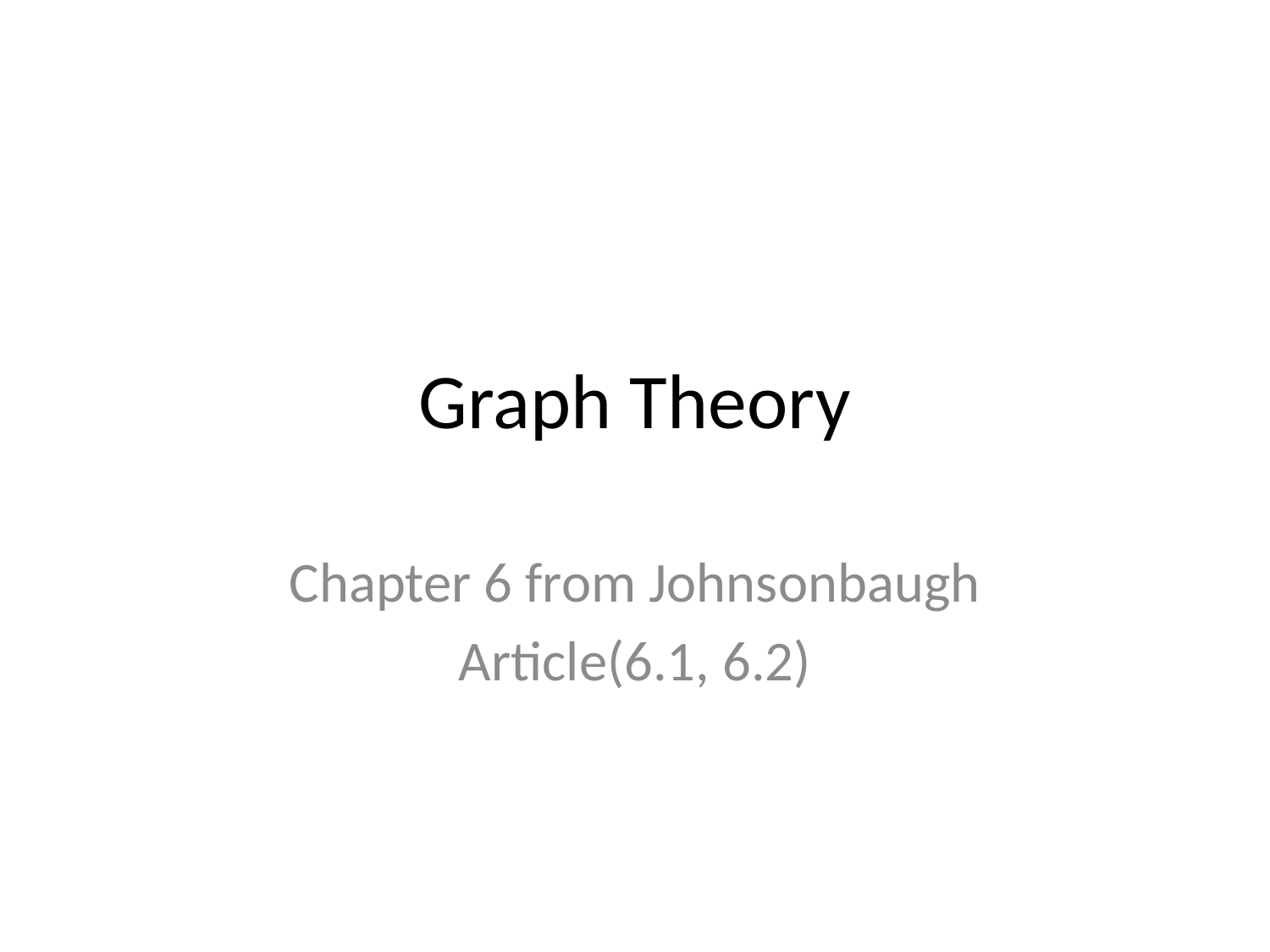

# Graph Theory
Chapter 6 from Johnsonbaugh
Article(6.1, 6.2)